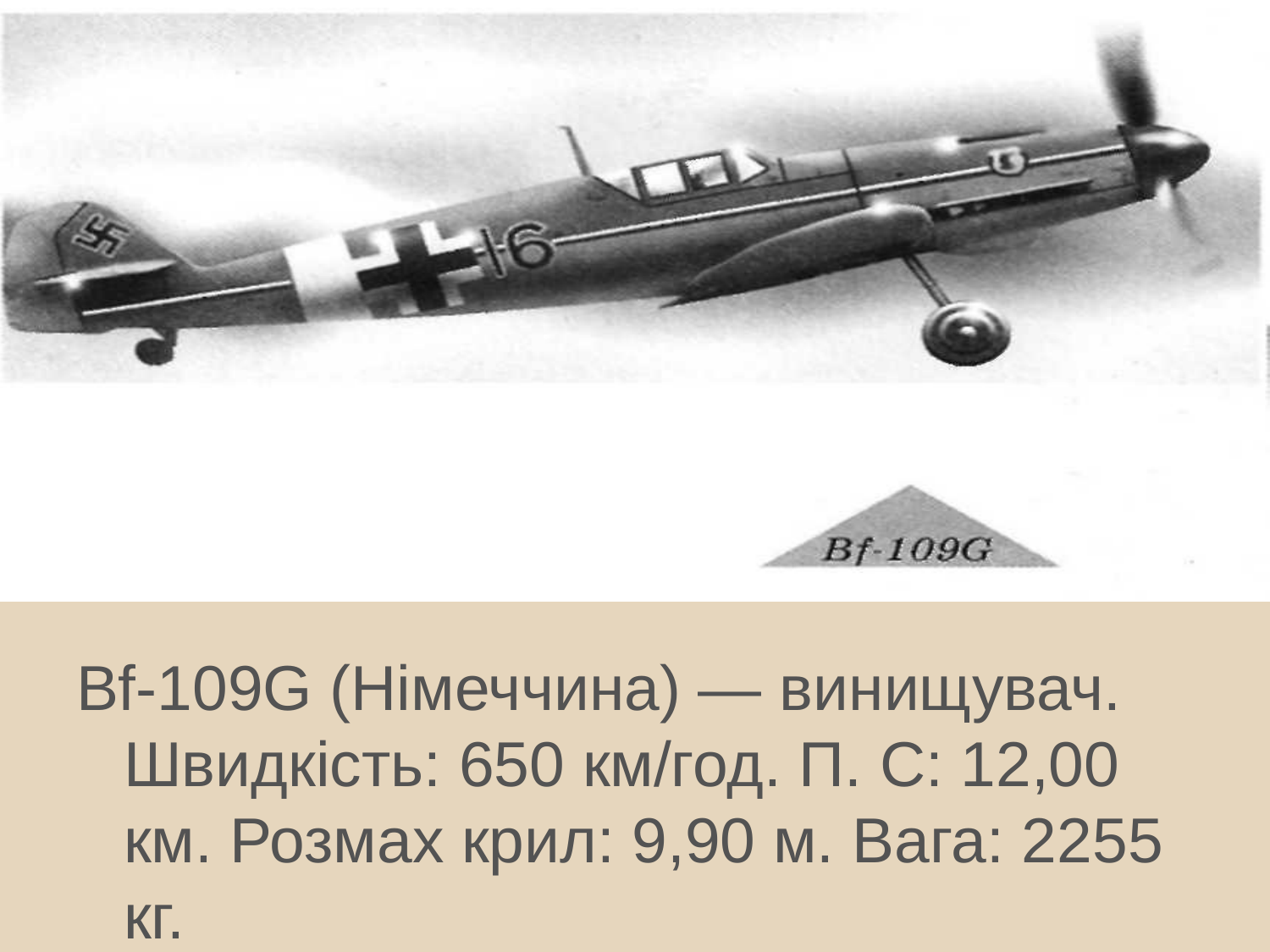

Bf-109G (Німеччина) — винищувач. Швидкість: 650 км/год. П. С: 12,00 км. Розмах крил: 9,90 м. Вага: 2255 кг.